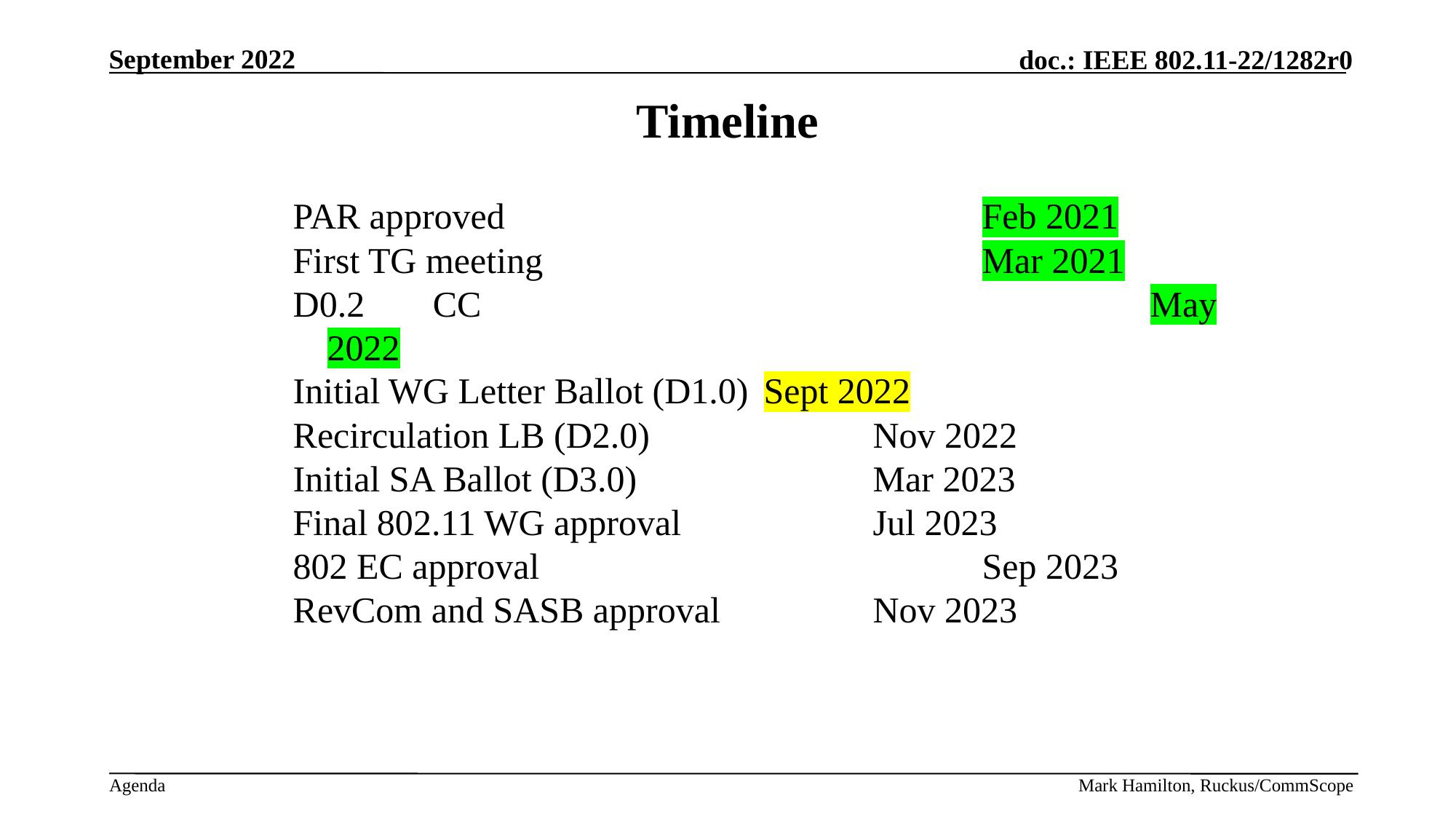

# Timeline

PAR approved					Feb 2021
First TG meeting					Mar 2021
D0.2 CC							May 2022
Initial WG Letter Ballot (D1.0)	Sept 2022
Recirculation LB (D2.0)			Nov 2022
Initial SA Ballot (D3.0)			Mar 2023
Final 802.11 WG approval		Jul 2023
802 EC approval					Sep 2023
RevCom and SASB approval		Nov 2023